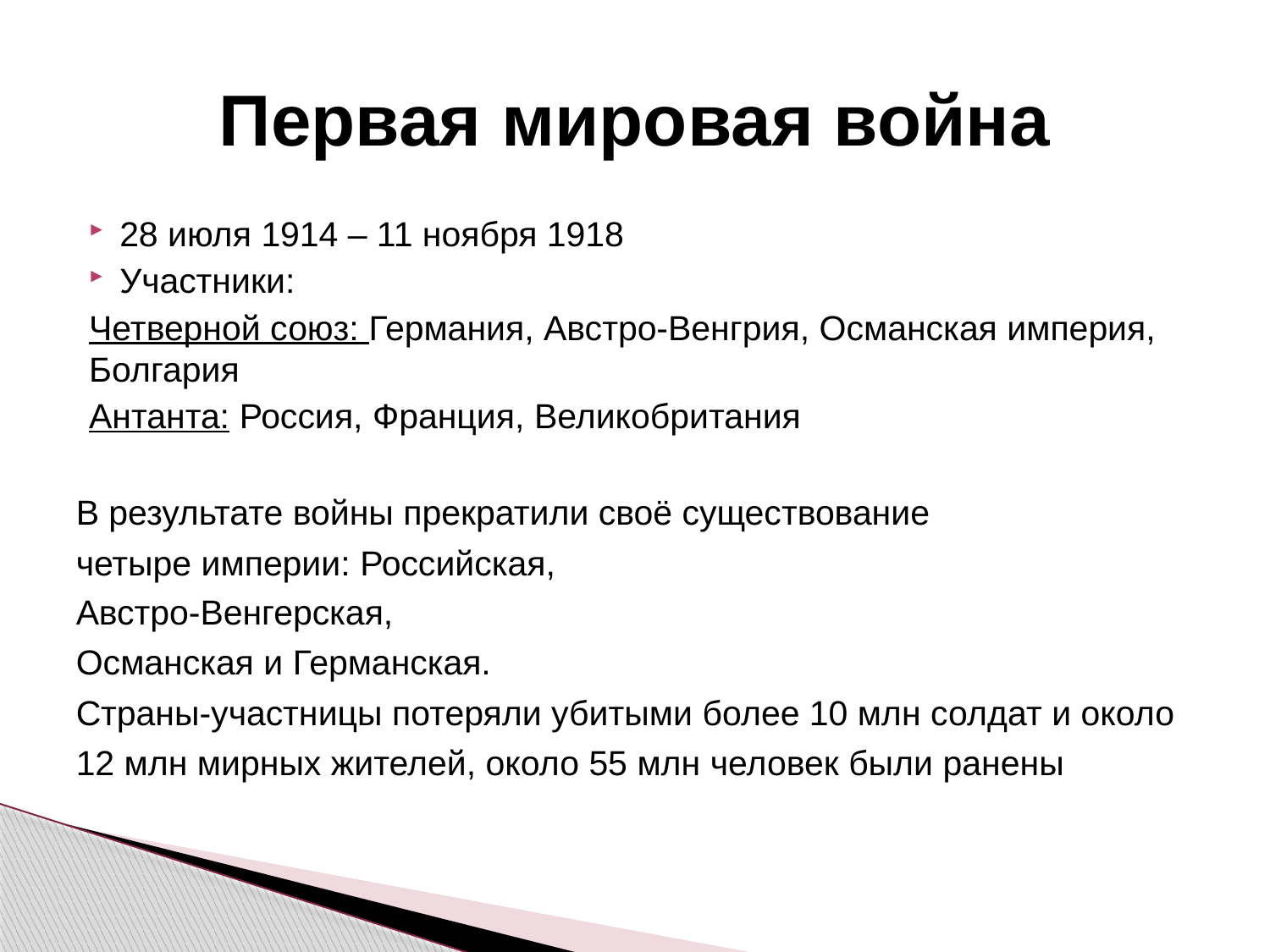

# Первая мировая война
28 июля 1914 – 11 ноября 1918
Участники:
Четверной союз: Германия, Австро-Венгрия, Османская империя, Болгария
Антанта: Россия, Франция, Великобритания

В результате войны прекратили своё существование четыре империи: Российская,
Австро-Венгерская,
Османская и Германская.
Страны-участницы потеряли убитыми более 10 млн солдат и около 12 млн мирных жителей, около 55 млн человек были ранены